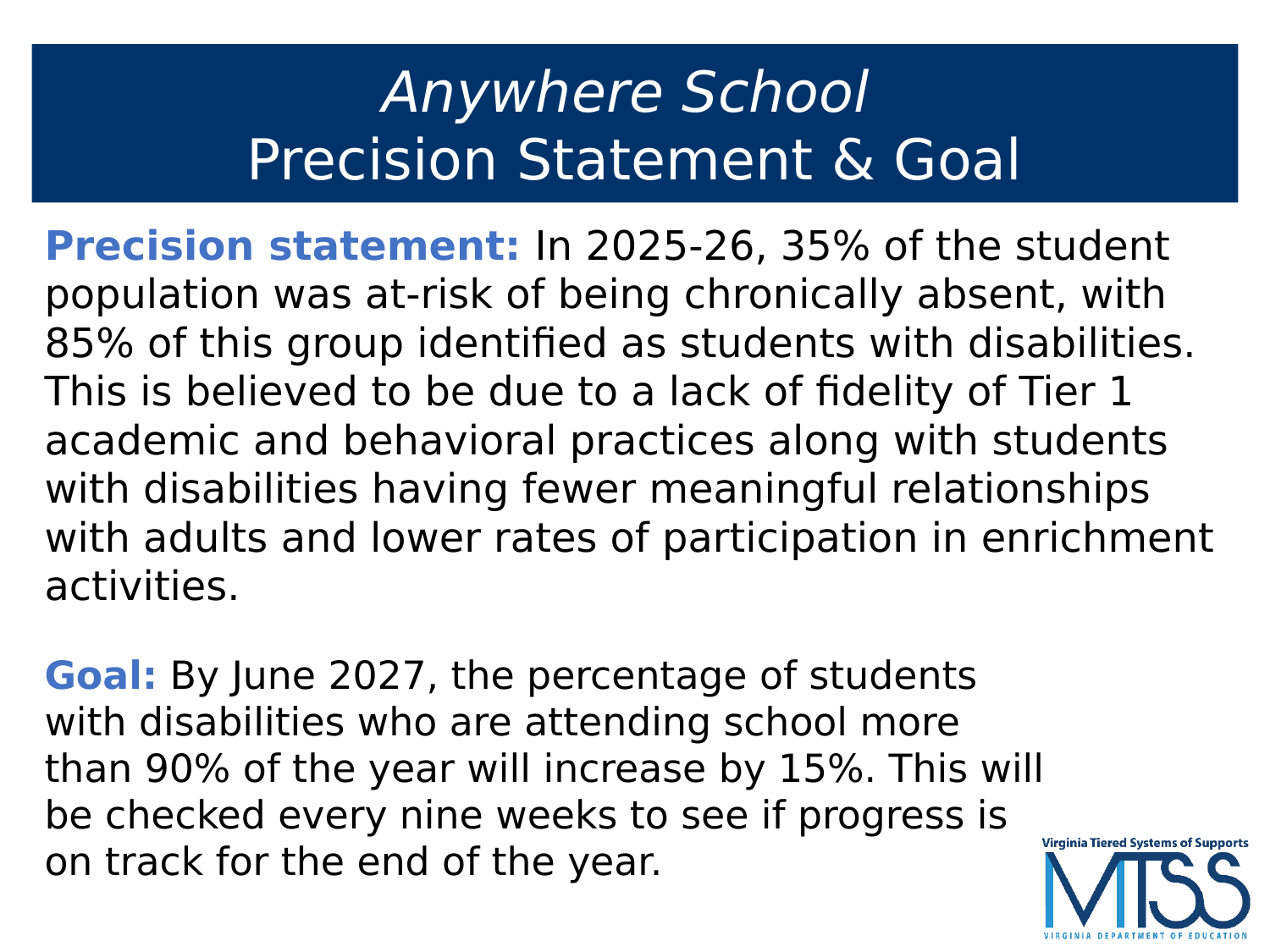

# Anywhere School
Precision Statement & Goal
Precision statement: In 2025-26, 35% of the student population was at-risk of being chronically absent, with 85% of this group identified as students with disabilities. This is believed to be due to a lack of fidelity of Tier 1 academic and behavioral practices along with students with disabilities having fewer meaningful relationships with adults and lower rates of participation in enrichment activities.
Goal: By June 2027, the percentage of students with disabilities who are attending school more than 90% of the year will increase by 15%. This will be checked every nine weeks to see if progress is on track for the end of the year.